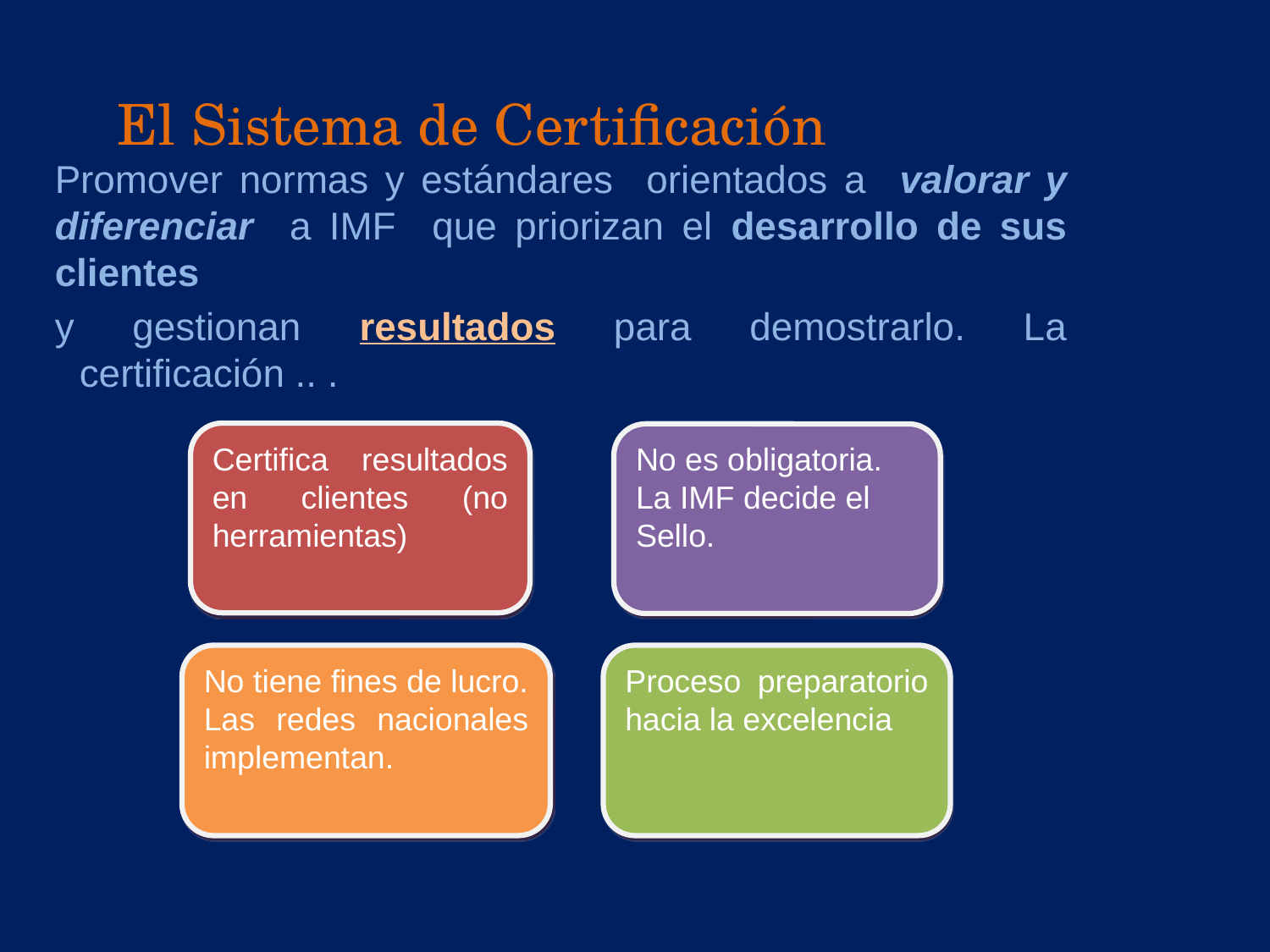

El Sistema de Certificación

Promover normas y estándares  orientados a  valorar y diferenciar  a IMF  que priorizan el desarrollo de sus clientes
y gestionan resultados para demostrarlo. La certificación .. .
Certifica resultados en clientes (no herramientas)
No es obligatoria.  La IMF decide el Sello.
No tiene fines de lucro. Las redes nacionales implementan.
Proceso preparatorio hacia la excelencia